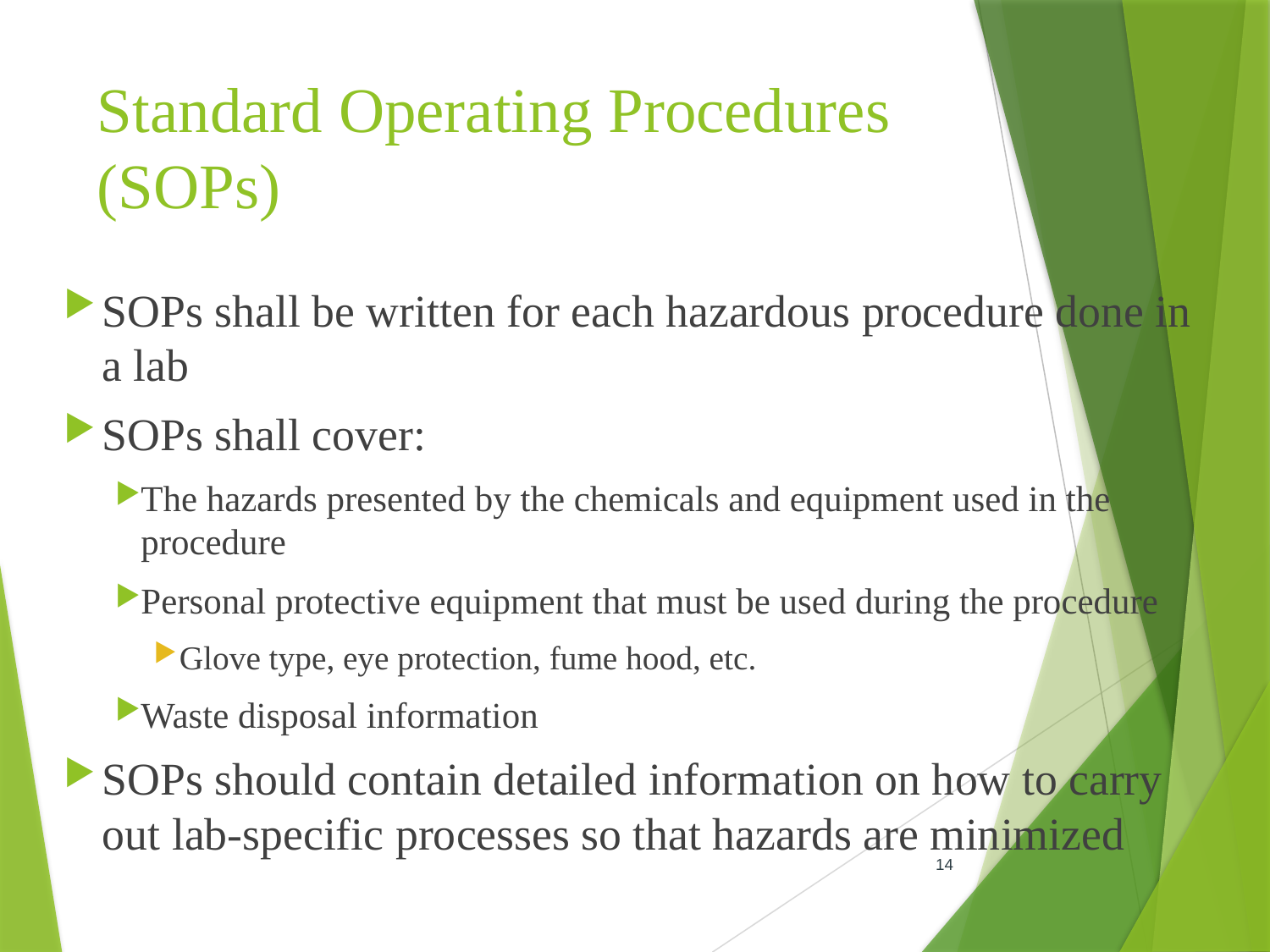

# Standard Operating Procedures (SOPs)
SOPs shall be written for each hazardous procedure done in a lab
SOPs shall cover:
The hazards presented by the chemicals and equipment used in the procedure
Personal protective equipment that must be used during the procedure
Glove type, eye protection, fume hood, etc.
Waste disposal information
SOPs should contain detailed information on how to carry out lab-specific processes so that hazards are minimized

14